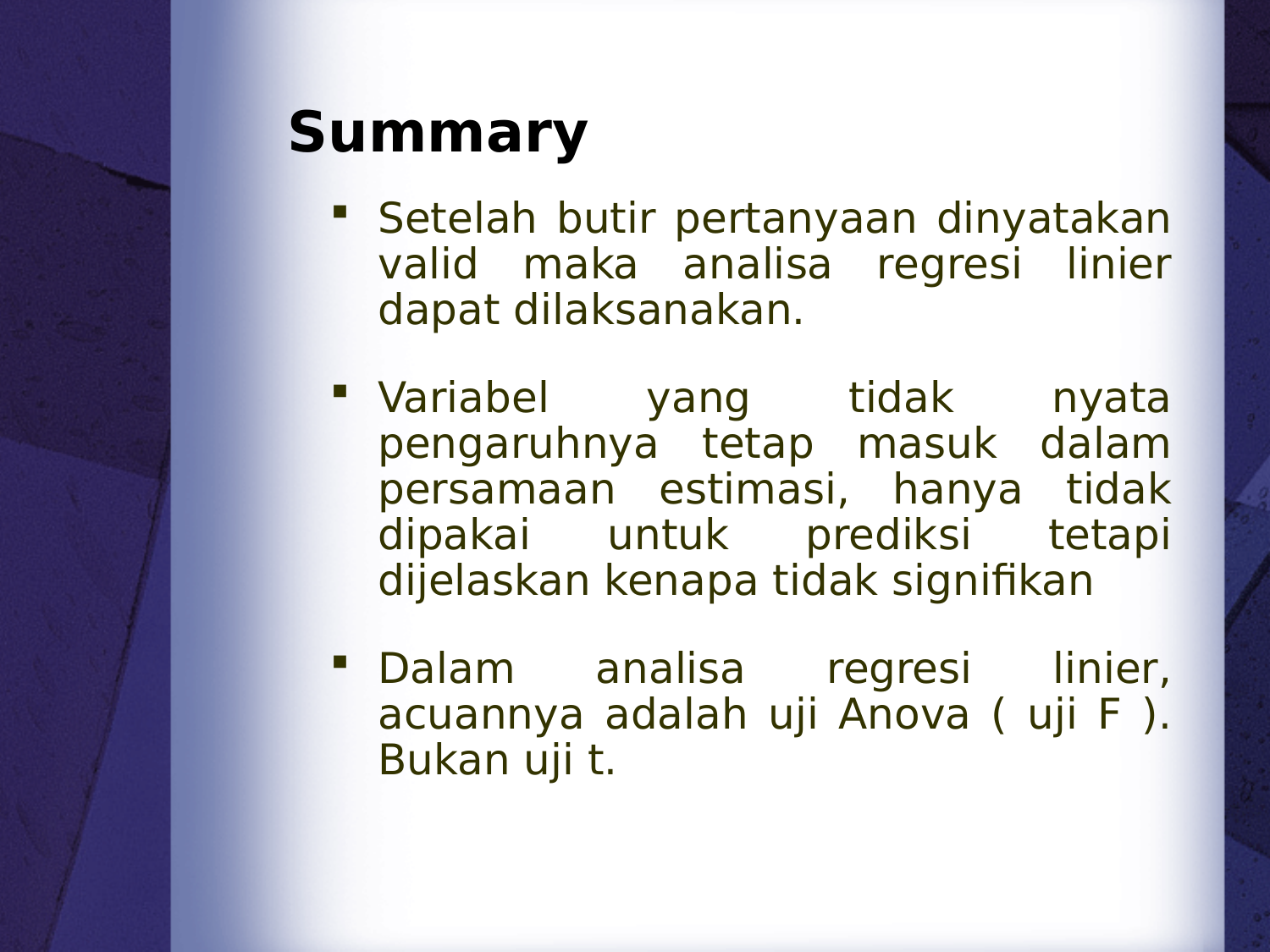

# Summary
Setelah butir pertanyaan dinyatakan valid maka analisa regresi linier dapat dilaksanakan.
Variabel yang tidak nyata pengaruhnya tetap masuk dalam persamaan estimasi, hanya tidak dipakai untuk prediksi tetapi dijelaskan kenapa tidak signifikan
Dalam analisa regresi linier, acuannya adalah uji Anova ( uji F ). Bukan uji t.